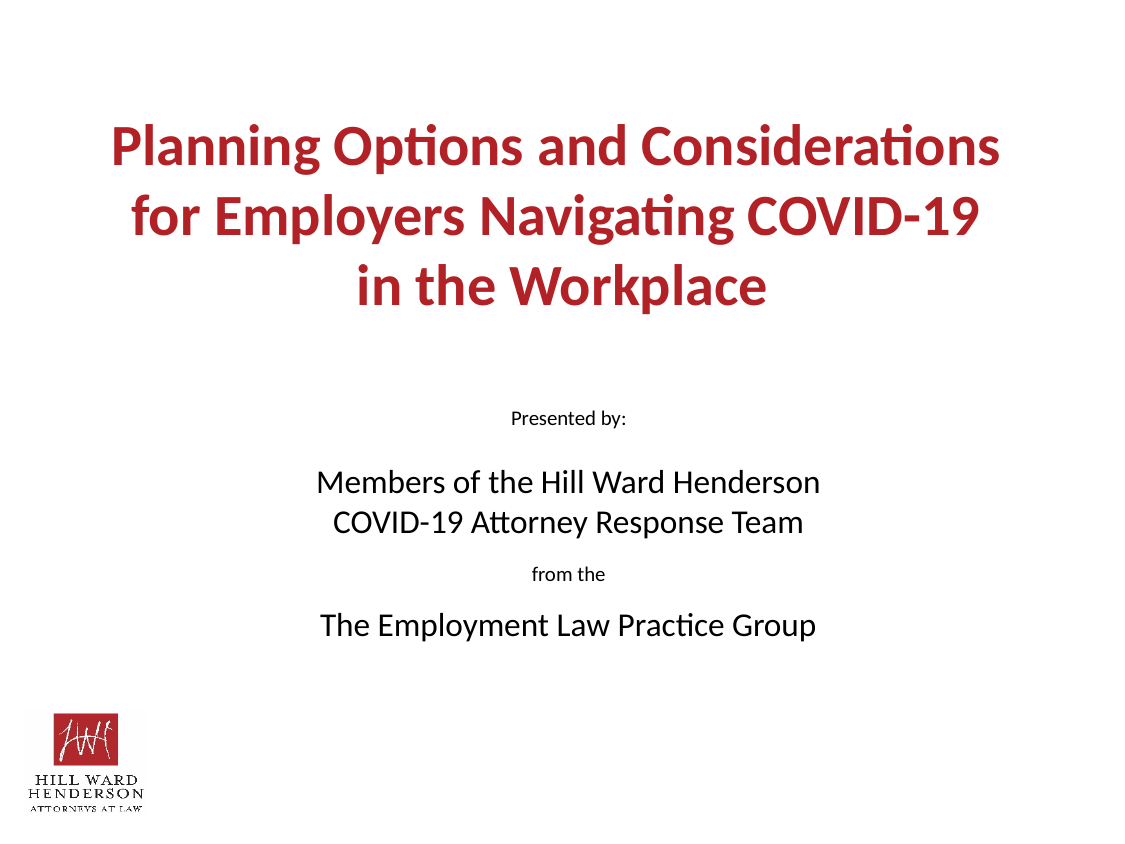

# Planning Options and Considerations for Employers Navigating COVID-19 in the Workplace
Presented by:

Members of the Hill Ward Henderson
COVID-19 Attorney Response Team

from the

The Employment Law Practice Group